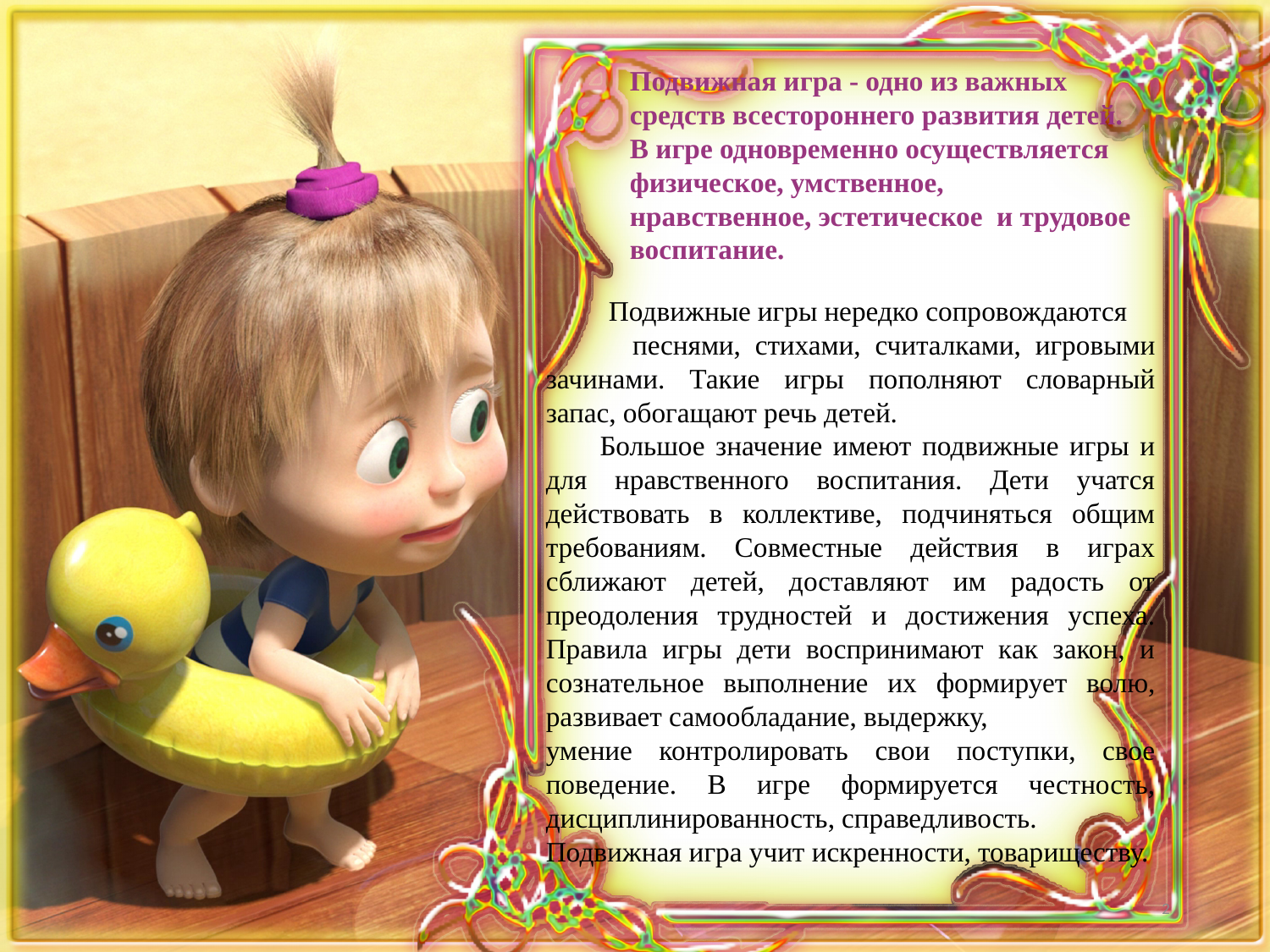

Подвижная игра - одно из важных средств всестороннего развития детей.
В игре одновременно осуществляется физическое, умственное,
нравственное, эстетическое  и трудовое воспитание.
         Подвижные игры нередко сопровождаются
      песнями, стихами, считалками, игровыми зачинами. Такие игры пополняют словарный запас, обогащают речь детей.
     Большое значение имеют подвижные игры и для нравственного воспитания. Дети учатся действовать в коллективе, подчиняться общим требованиям. Совместные действия в играх сближают детей, доставляют им радость от преодоления трудностей и достижения успеха. Правила игры дети воспринимают как закон, и сознательное выполнение их формирует волю, развивает самообладание, выдержку,
умение контролировать свои поступки, свое поведение. В игре формируется честность, дисциплинированность, справедливость.
Подвижная игра учит искренности, товариществу.
2